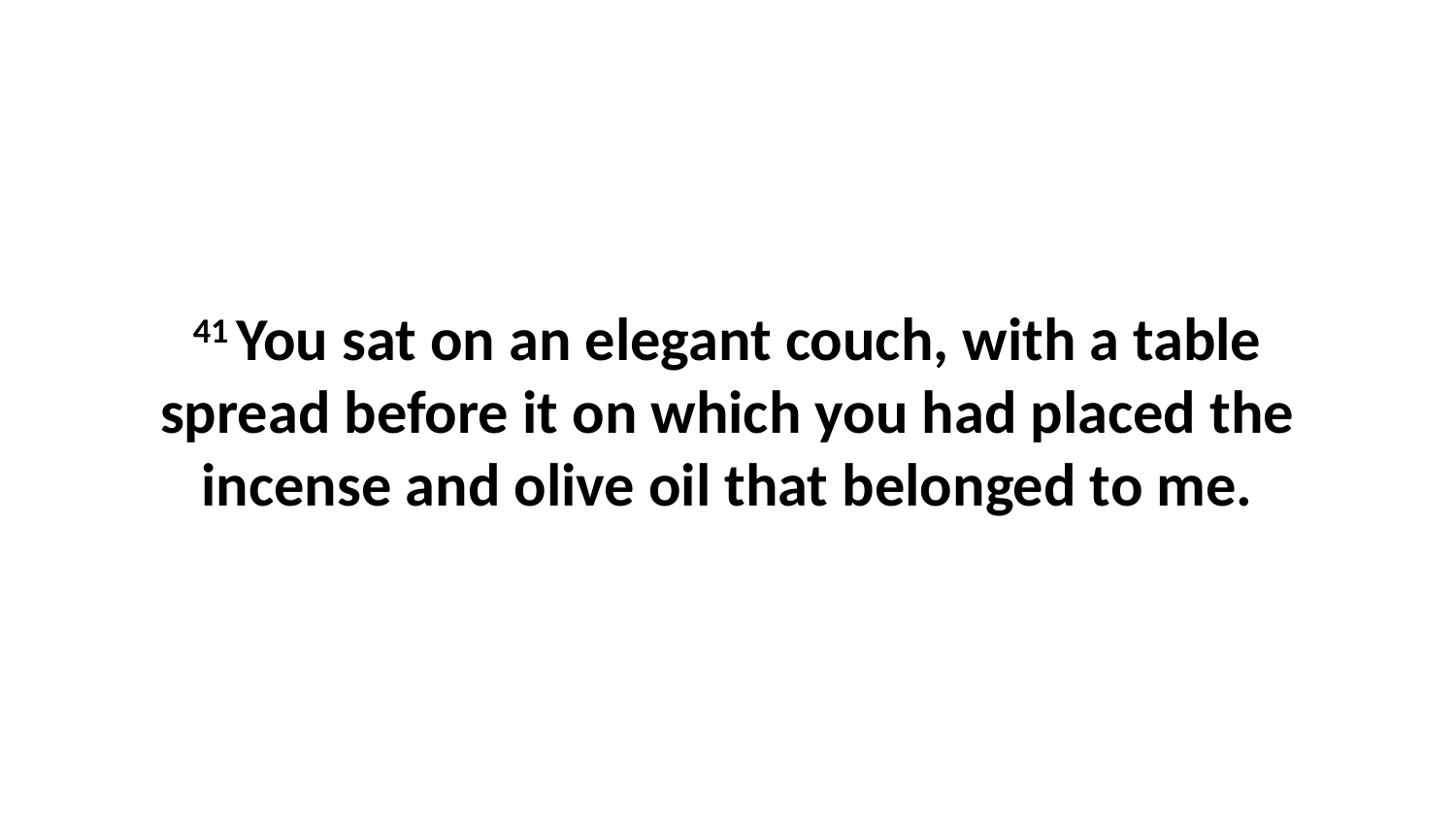

41 You sat on an elegant couch, with a table spread before it on which you had placed the incense and olive oil that belonged to me.